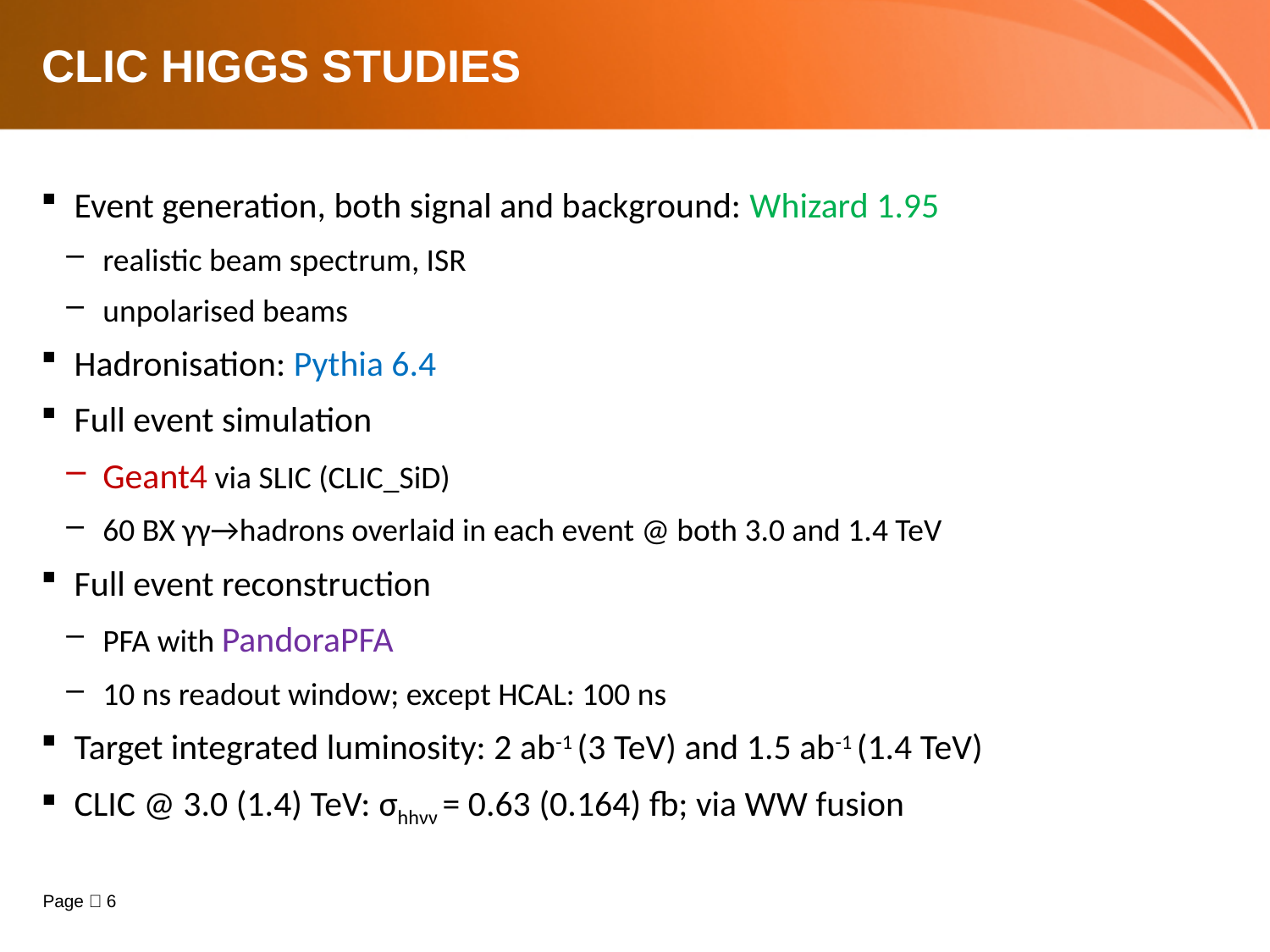

# CLIC Higgs studies
 Event generation, both signal and background: Whizard 1.95
realistic beam spectrum, ISR
unpolarised beams
 Hadronisation: Pythia 6.4
 Full event simulation
Geant4 via SLIC (CLIC_SiD)
60 BX γγ→hadrons overlaid in each event @ both 3.0 and 1.4 TeV
 Full event reconstruction
PFA with PandoraPFA
10 ns readout window; except HCAL: 100 ns
 Target integrated luminosity: 2 ab-1 (3 TeV) and 1.5 ab-1 (1.4 TeV)
 CLIC @ 3.0 (1.4) TeV: σhhνν = 0.63 (0.164) fb; via WW fusion